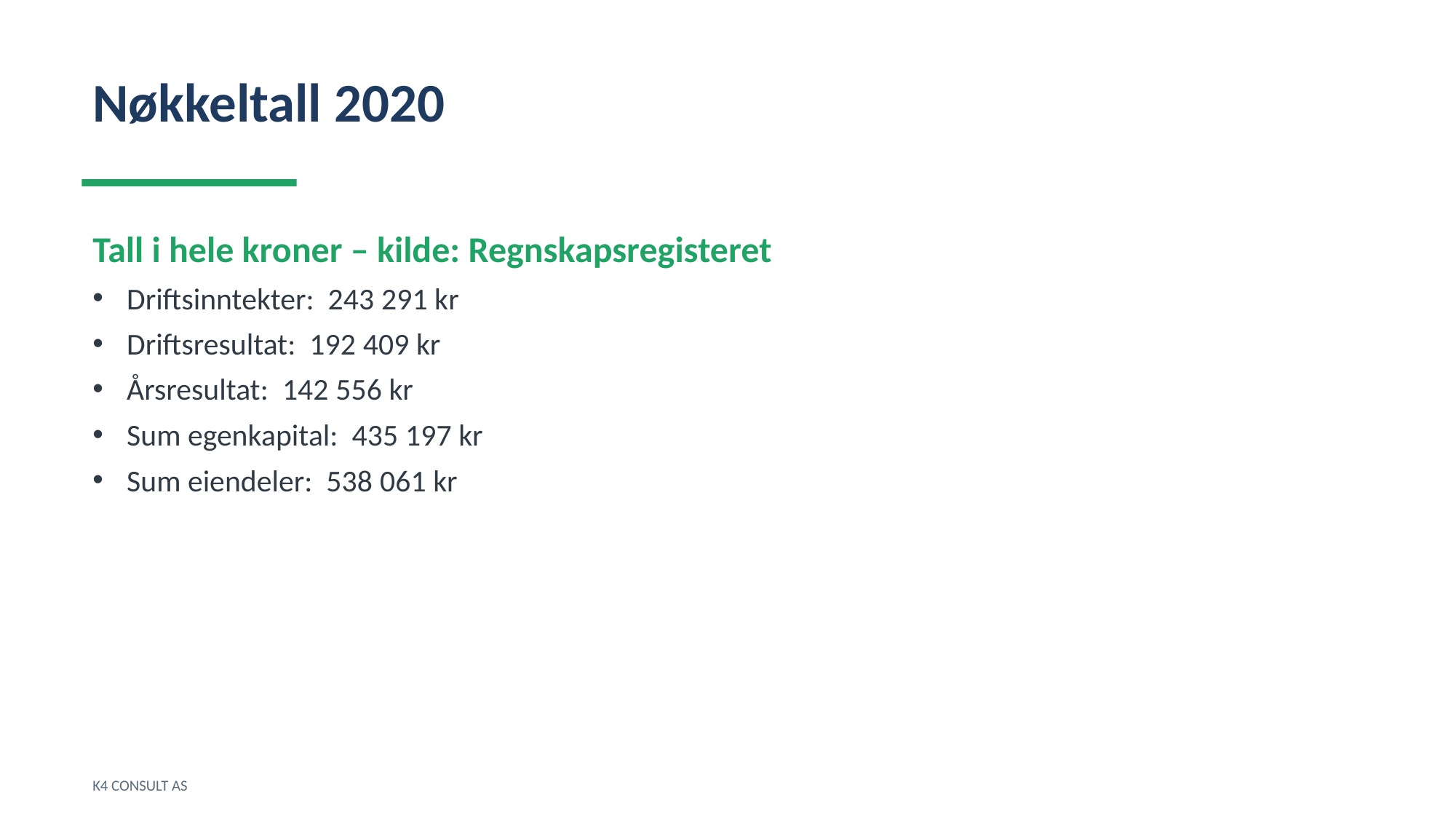

Nøkkeltall 2020

Tall i hele kroner – kilde: Regnskapsregisteret
Driftsinntekter:  243 291 kr
Driftsresultat:  192 409 kr
Årsresultat:  142 556 kr
Sum egenkapital:  435 197 kr
Sum eiendeler:  538 061 kr
K4 CONSULT AS